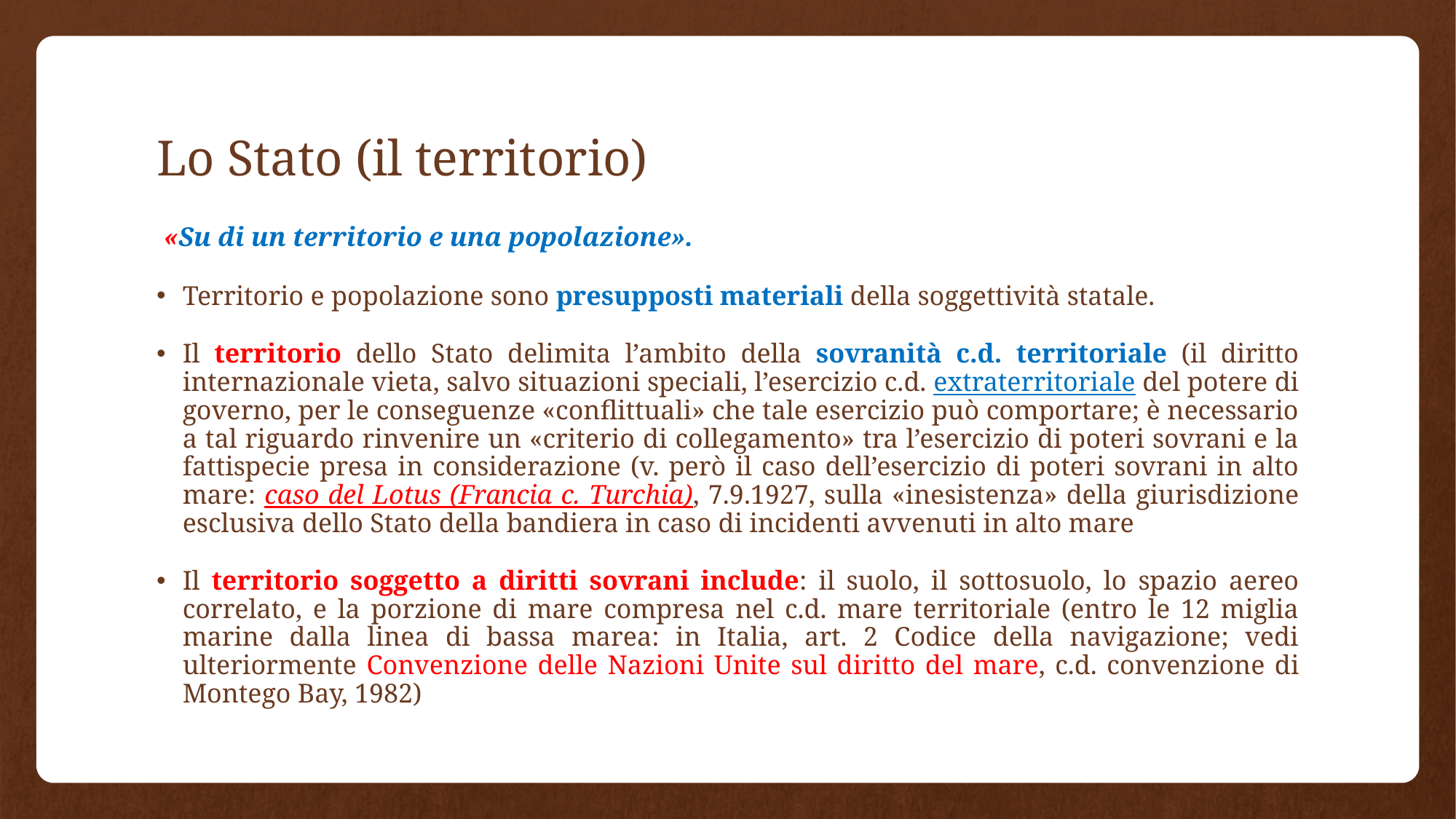

# Lo Stato (il territorio)
 «Su di un territorio e una popolazione».
Territorio e popolazione sono presupposti materiali della soggettività statale.
Il territorio dello Stato delimita l’ambito della sovranità c.d. territoriale (il diritto internazionale vieta, salvo situazioni speciali, l’esercizio c.d. extraterritoriale del potere di governo, per le conseguenze «conflittuali» che tale esercizio può comportare; è necessario a tal riguardo rinvenire un «criterio di collegamento» tra l’esercizio di poteri sovrani e la fattispecie presa in considerazione (v. però il caso dell’esercizio di poteri sovrani in alto mare: caso del Lotus (Francia c. Turchia), 7.9.1927, sulla «inesistenza» della giurisdizione esclusiva dello Stato della bandiera in caso di incidenti avvenuti in alto mare
Il territorio soggetto a diritti sovrani include: il suolo, il sottosuolo, lo spazio aereo correlato, e la porzione di mare compresa nel c.d. mare territoriale (entro le 12 miglia marine dalla linea di bassa marea: in Italia, art. 2 Codice della navigazione; vedi ulteriormente Convenzione delle Nazioni Unite sul diritto del mare, c.d. convenzione di Montego Bay, 1982)